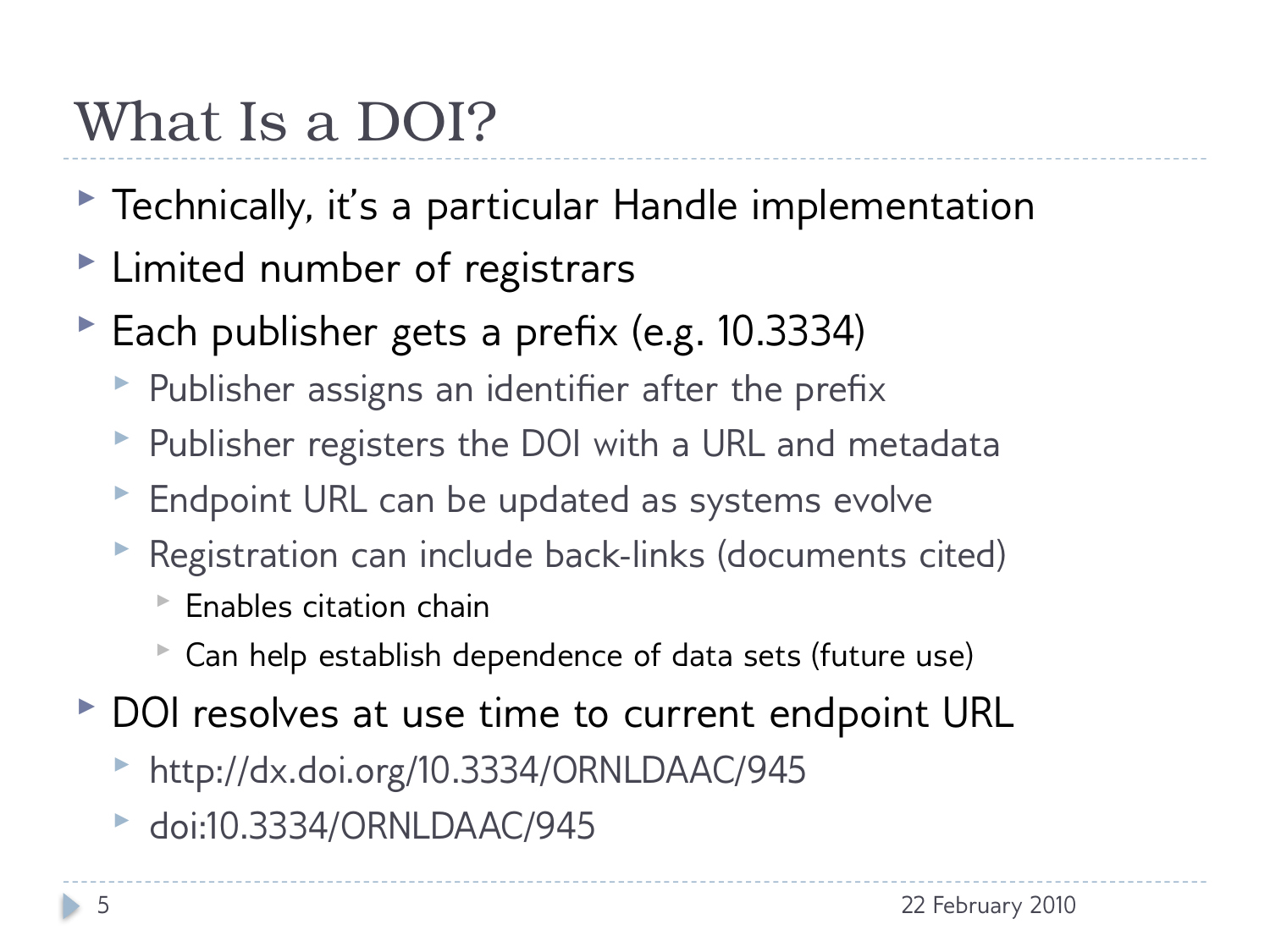

# What Is a DOI?
Technically, it’s a particular Handle implementation
Limited number of registrars
Each publisher gets a prefix (e.g. 10.3334)
Publisher assigns an identifier after the prefix
Publisher registers the DOI with a URL and metadata
Endpoint URL can be updated as systems evolve
Registration can include back-links (documents cited)
Enables citation chain
Can help establish dependence of data sets (future use)
DOI resolves at use time to current endpoint URL
http://dx.doi.org/10.3334/ORNLDAAC/945
doi:10.3334/ORNLDAAC/945
5
22 February 2010